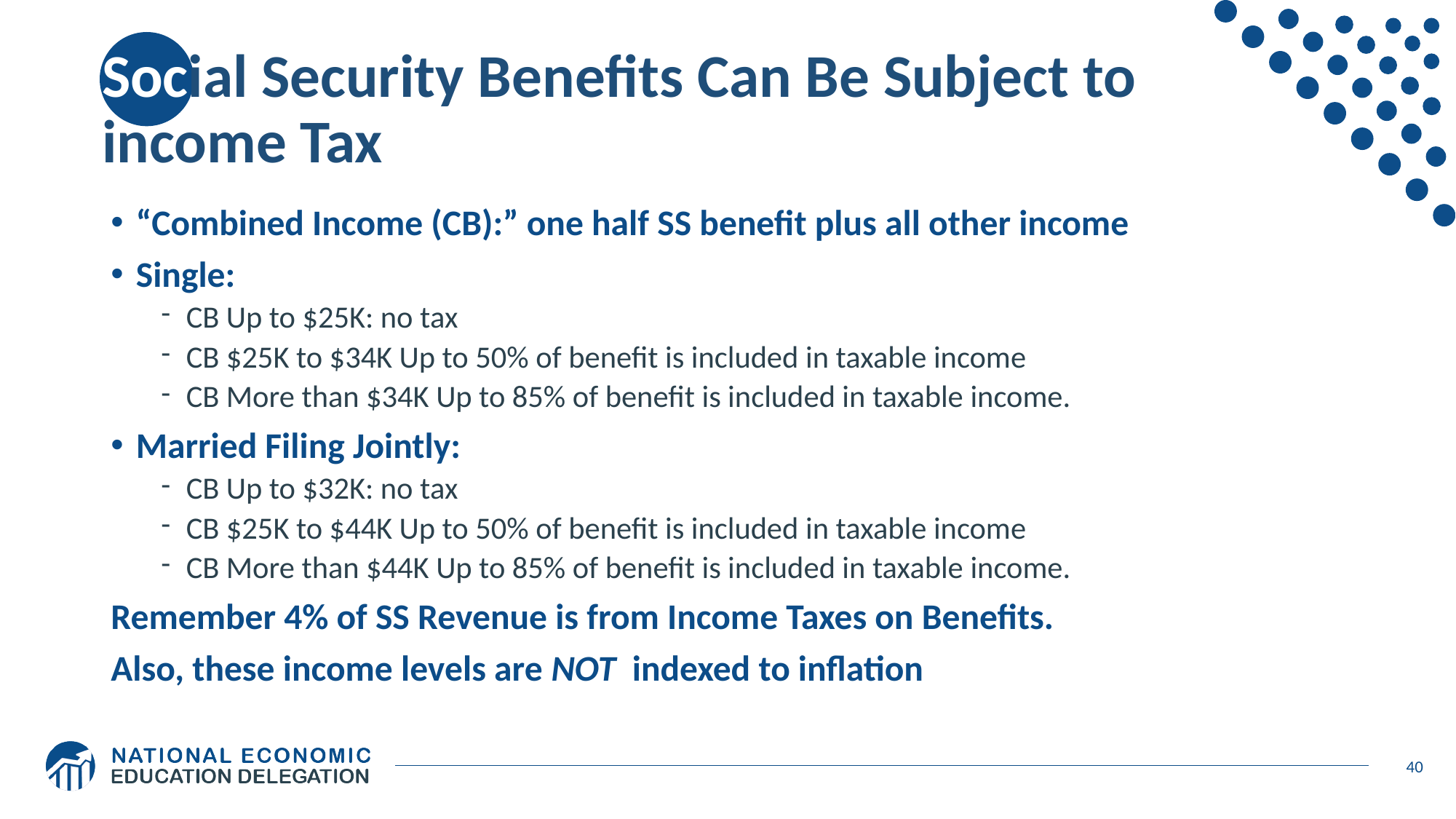

# Social Security Benefits Can Be Subject to income Tax
“Combined Income (CB):” one half SS benefit plus all other income
Single:
CB Up to $25K: no tax
CB $25K to $34K Up to 50% of benefit is included in taxable income
CB More than $34K Up to 85% of benefit is included in taxable income.
Married Filing Jointly:
CB Up to $32K: no tax
CB $25K to $44K Up to 50% of benefit is included in taxable income
CB More than $44K Up to 85% of benefit is included in taxable income.
Remember 4% of SS Revenue is from Income Taxes on Benefits.
Also, these income levels are NOT  indexed to inflation

40